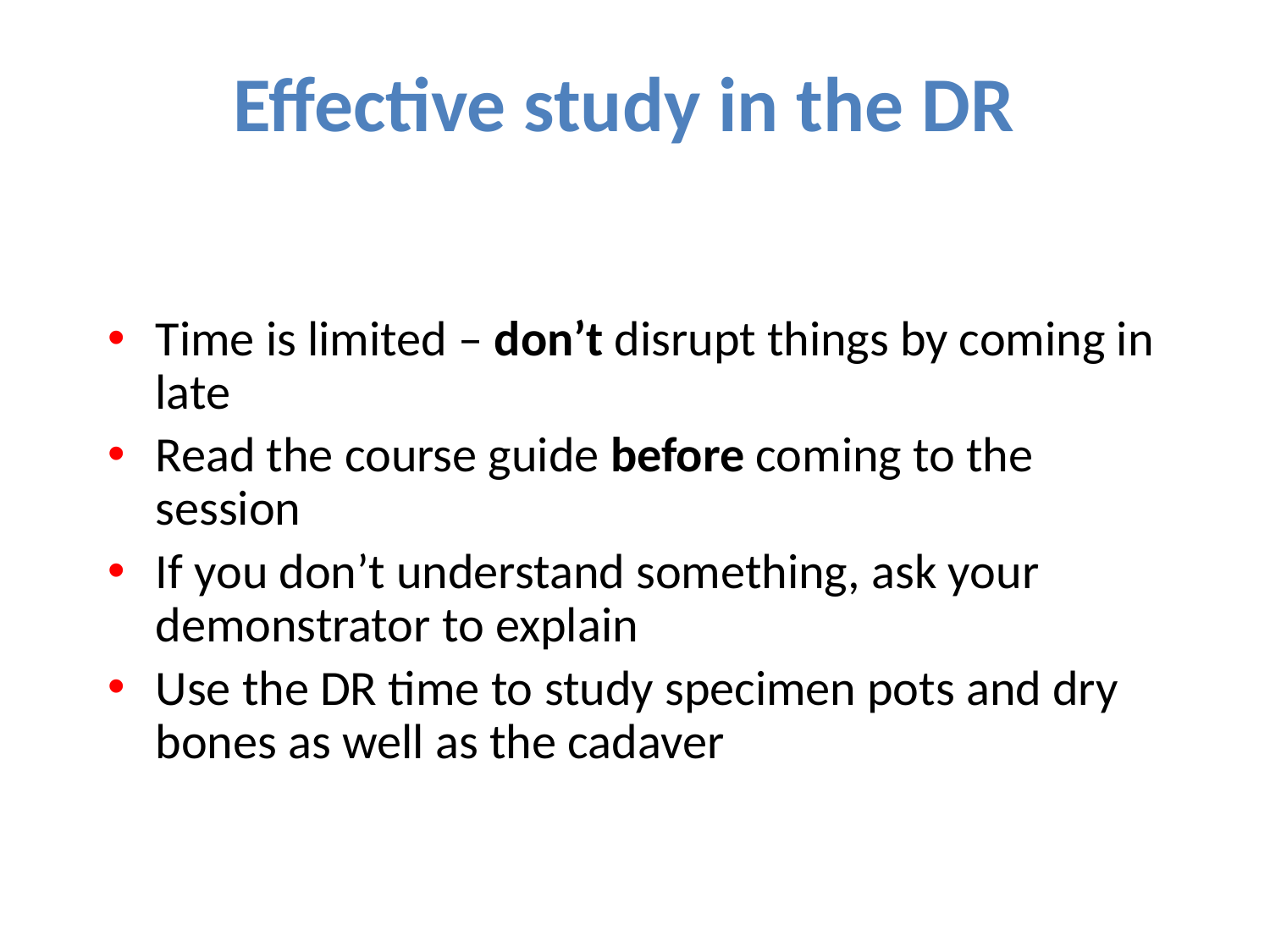

# Effective study in the DR
Time is limited – don’t disrupt things by coming in late
Read the course guide before coming to the session
If you don’t understand something, ask your demonstrator to explain
Use the DR time to study specimen pots and dry bones as well as the cadaver